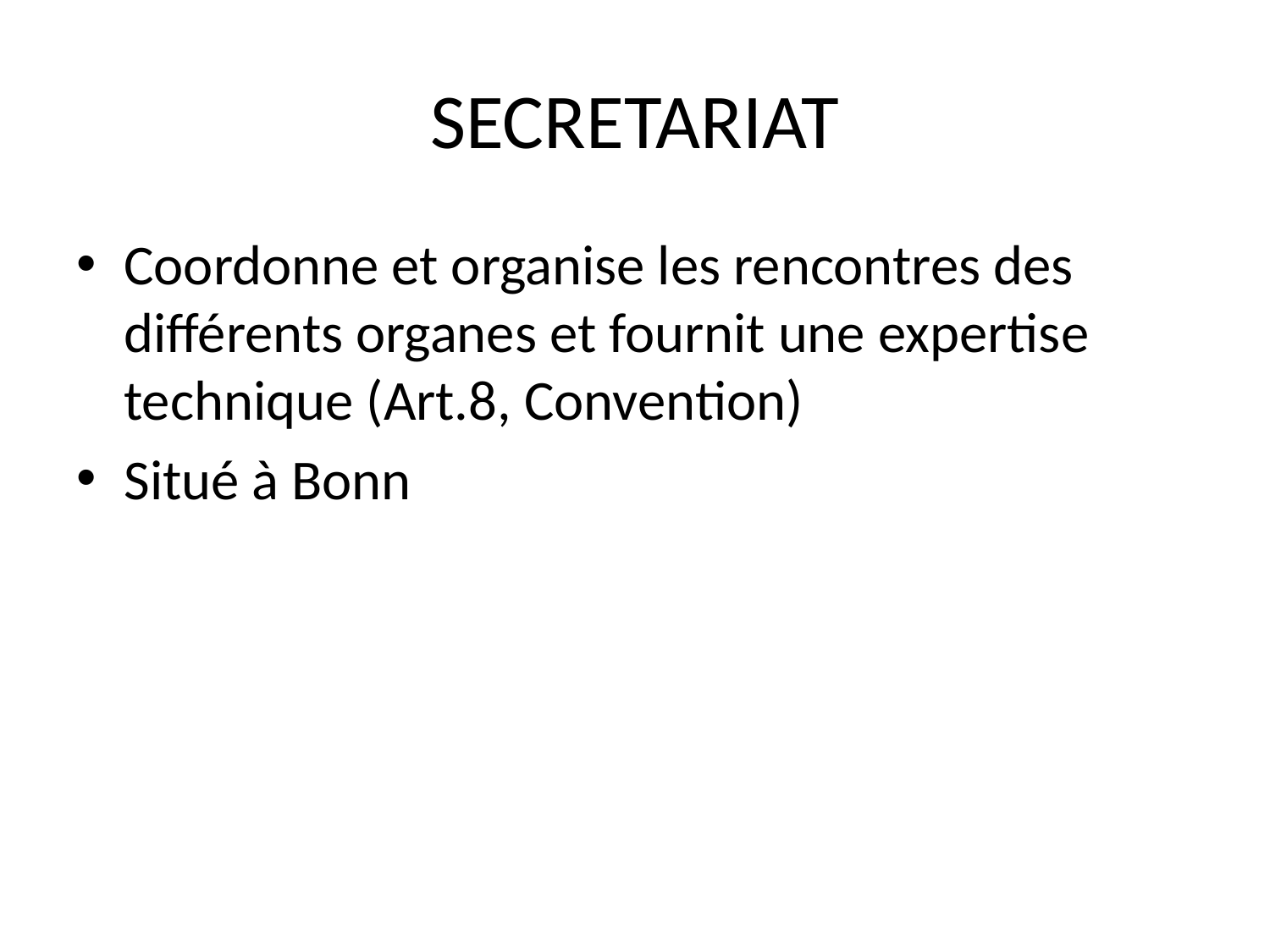

# SECRETARIAT
Coordonne et organise les rencontres des différents organes et fournit une expertise technique (Art.8, Convention)
Situé à Bonn